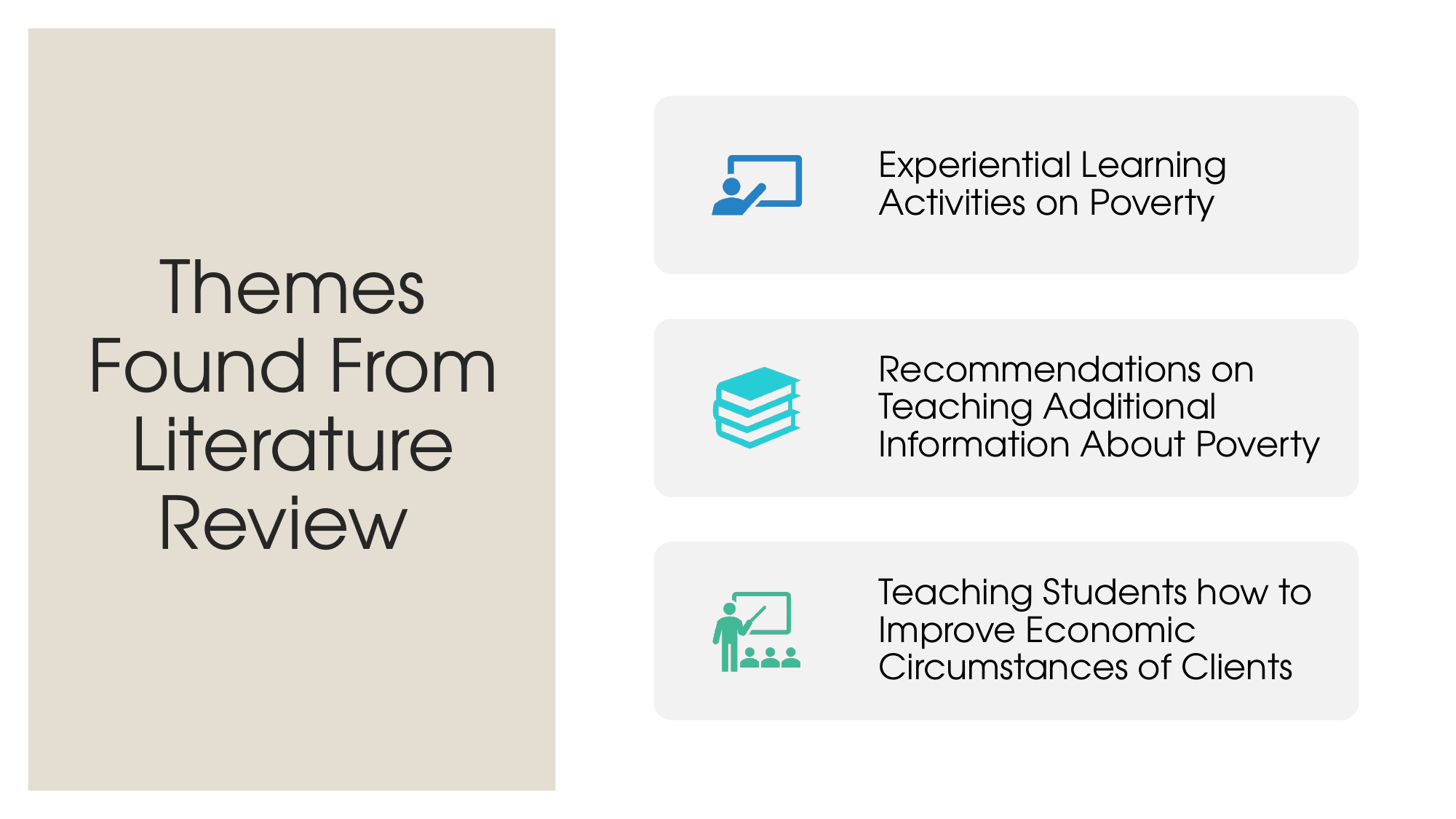

# Themes Found From Literature Review
Experiential Learning Activities on Poverty
Recommendations on Teaching Additional Information About Poverty
Teaching Students how to Improve Economic Circumstances of Clients